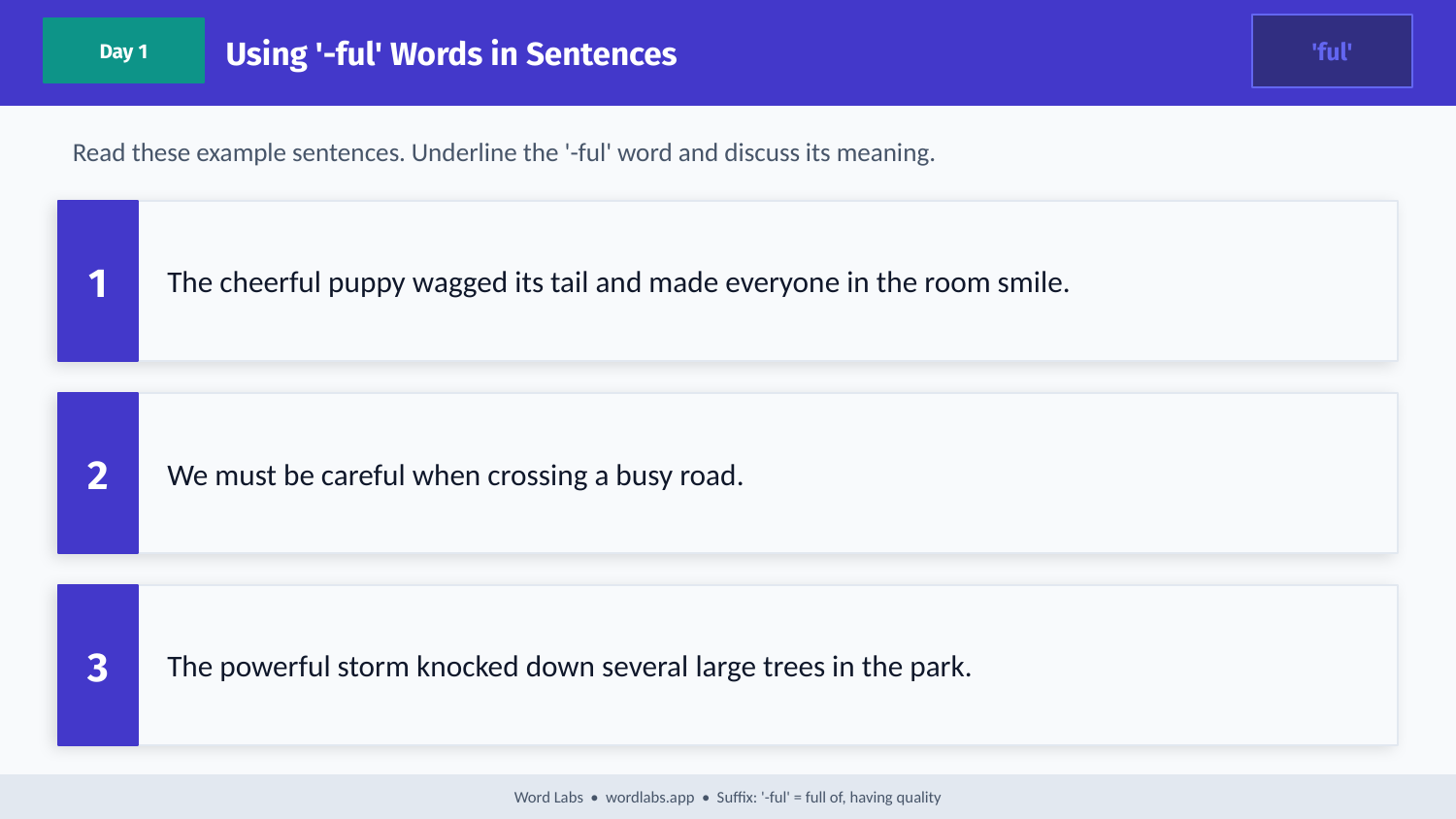

Using '-ful' Words in Sentences

'ful'

Day 1
Read these example sentences. Underline the '-ful' word and discuss its meaning.

1

The cheerful puppy wagged its tail and made everyone in the room smile.

2

We must be careful when crossing a busy road.

3

The powerful storm knocked down several large trees in the park.

Word Labs  •  wordlabs.app  •  Suffix: '-ful' = full of, having quality